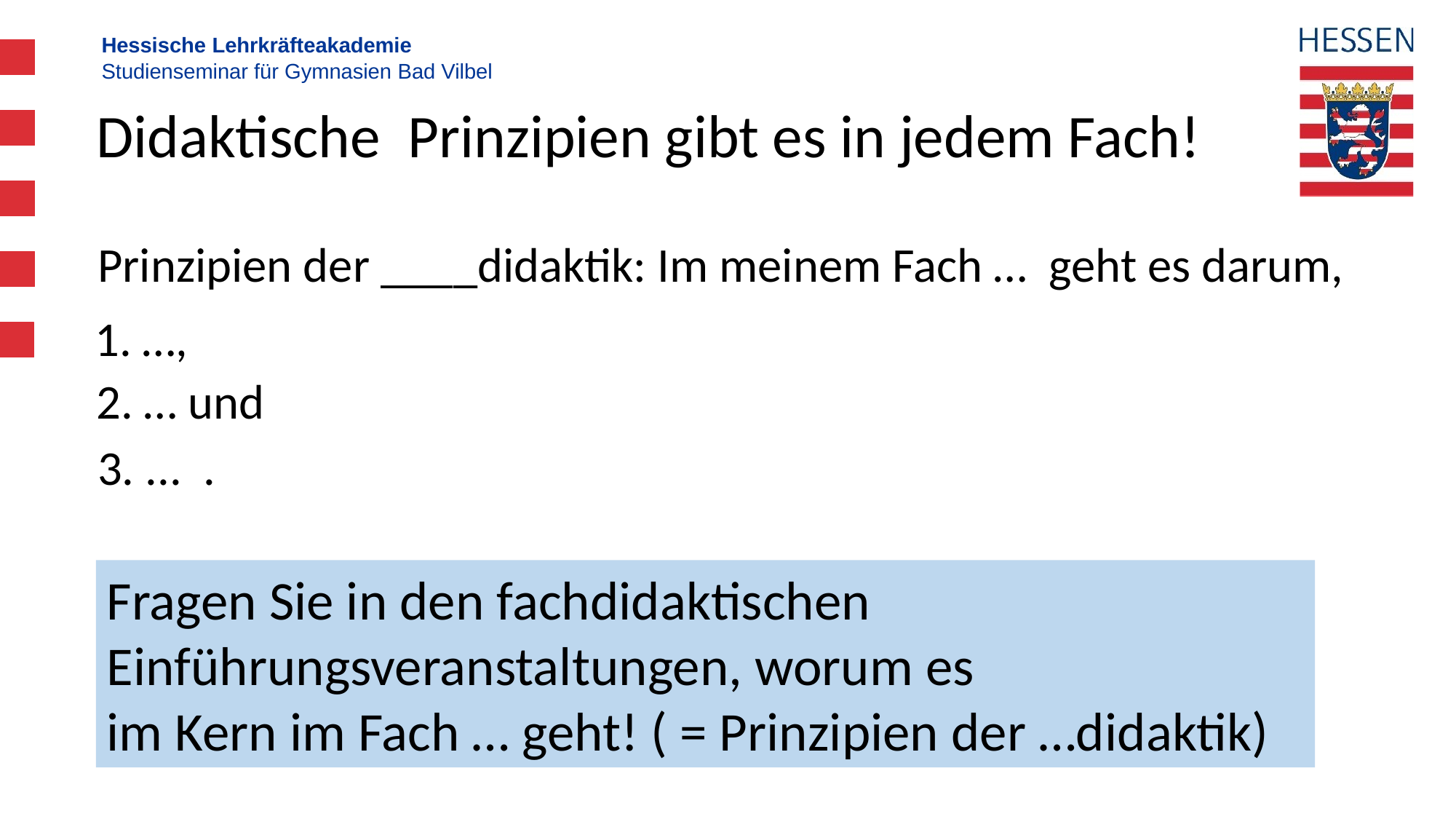

Didaktische  Prinzipien gibt es in jedem Fach!
Prinzipien der ____didaktik: Im meinem Fach …  geht es darum,
1. …,
2. … und

3. ...  .

Fragen Sie in den fachdidaktischen Einführungsveranstaltungen, worum es
im Kern im Fach … geht! ( = Prinzipien der …didaktik)